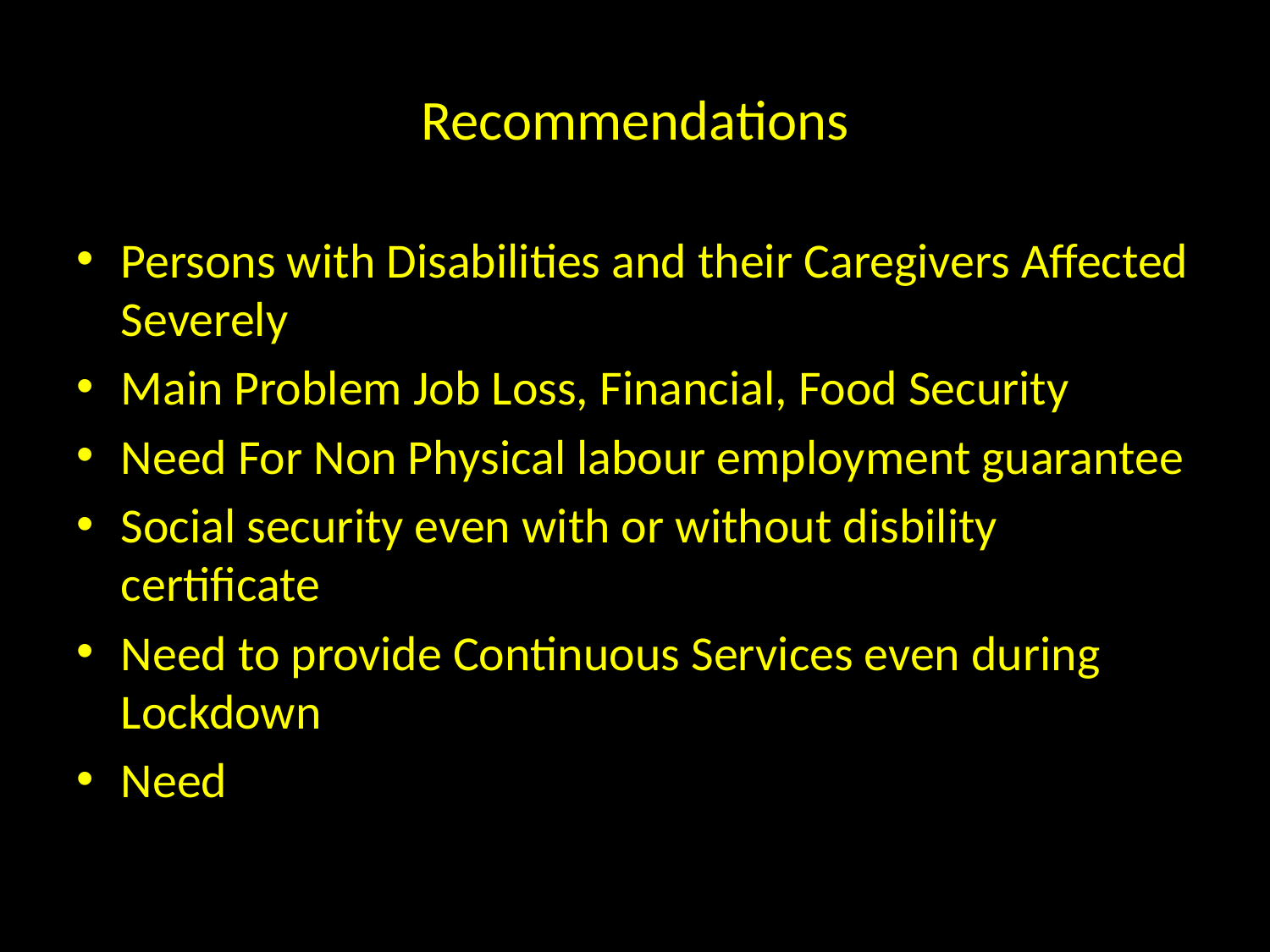

# Recommendations
Persons with Disabilities and their Caregivers Affected Severely
Main Problem Job Loss, Financial, Food Security
Need For Non Physical labour employment guarantee
Social security even with or without disbility certificate
Need to provide Continuous Services even during Lockdown
Need